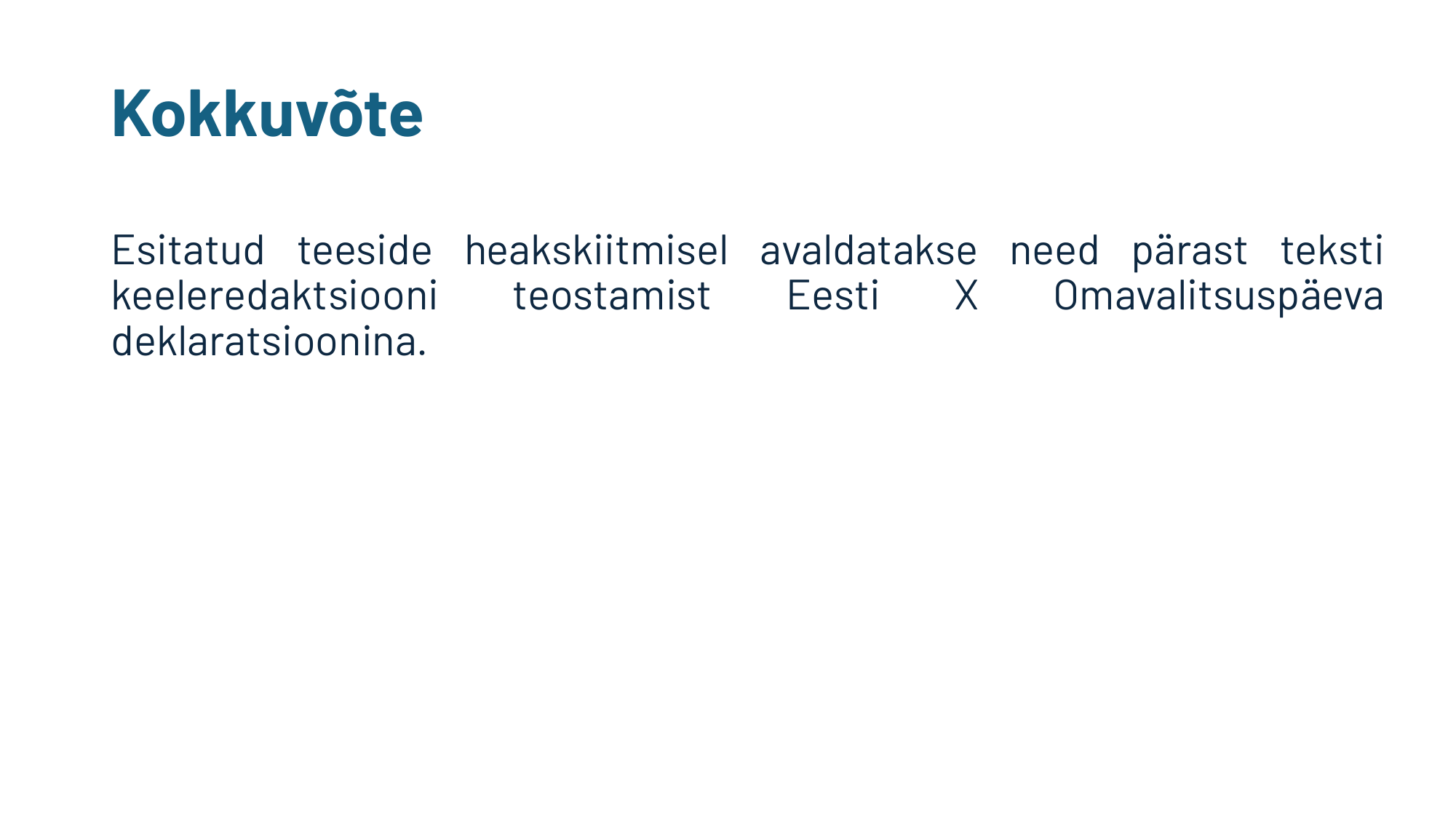

# Kokkuvõte

Esitatud teeside heakskiitmisel avaldatakse need pärast teksti keeleredaktsiooni teostamist Eesti X Omavalitsuspäeva deklaratsioonina.